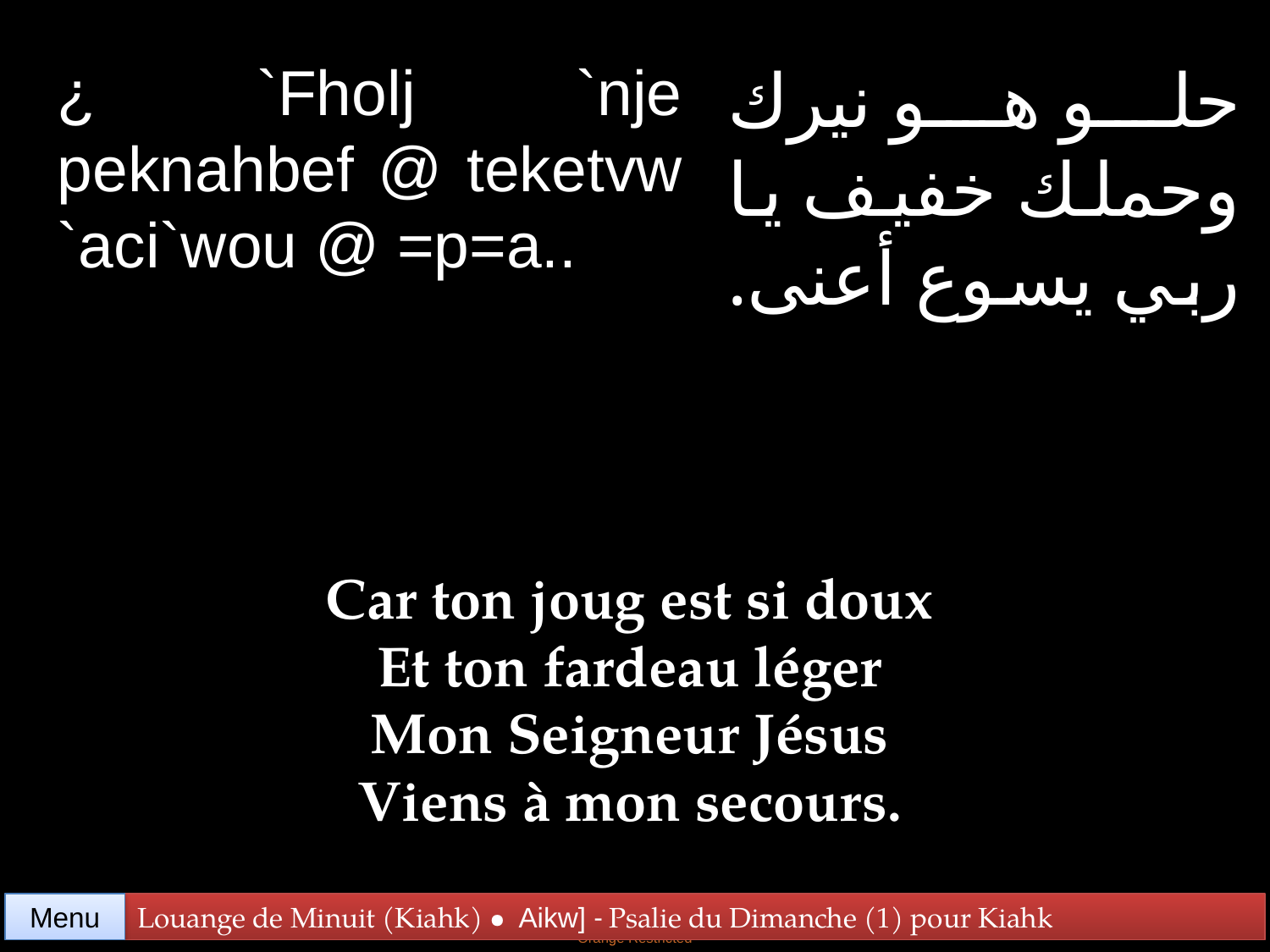

¿ `Fholj `nje peknahbef @ teketvw `aci`wou @ =p=a..
حلو هو نيرك وحملك خفيف يا ربي يسوع أعنى.
Car ton joug est si doux
Et ton fardeau léger
Mon Seigneur Jésus
Viens à mon secours.
Menu
Louange de Minuit (Kiahk) •  Aikw] - Psalie du Dimanche (1) pour Kiahk